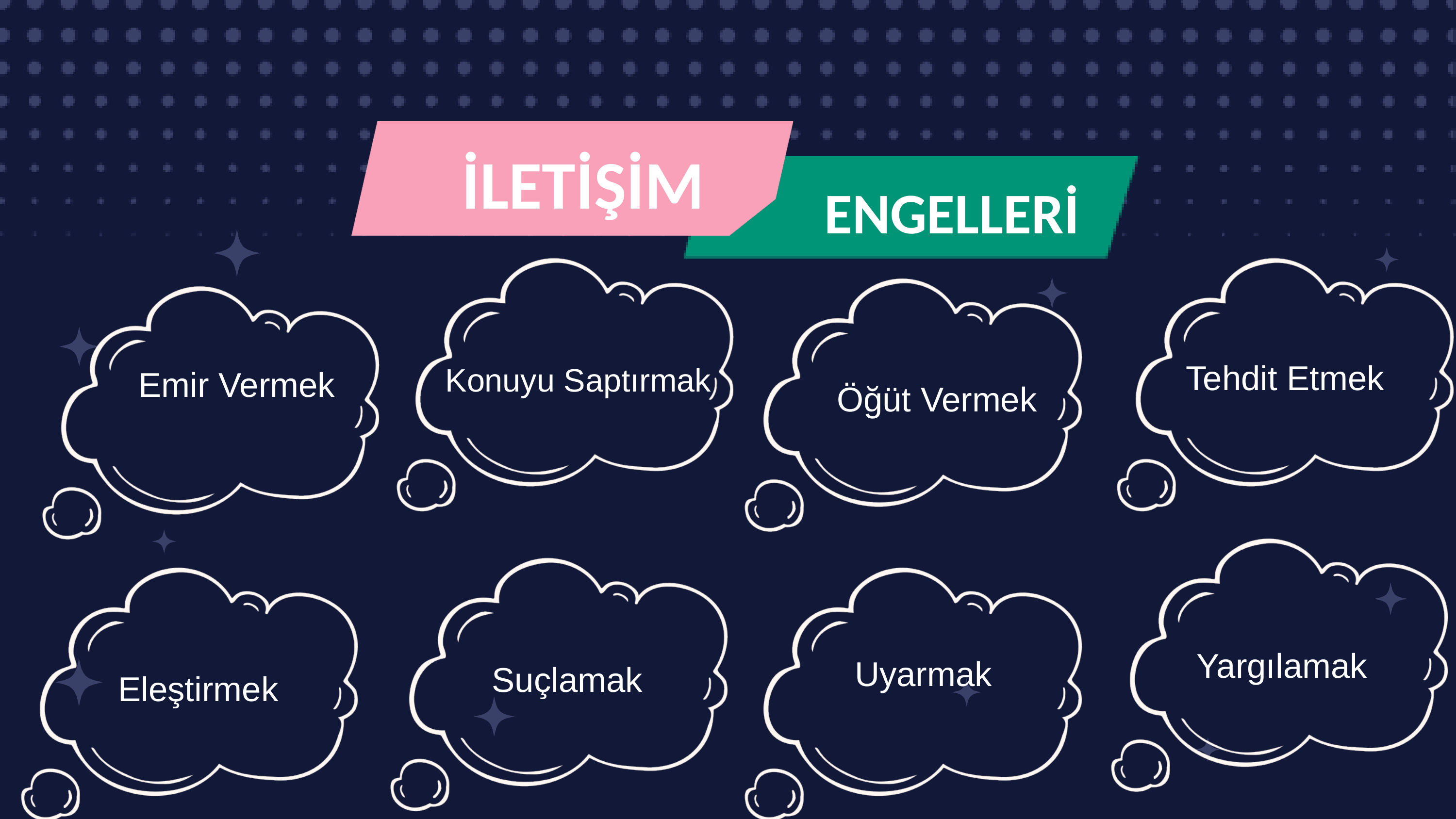

İLETİŞİM

ENGELLERİ

Tehdit Etmek
Konuyu Saptırmak
Emir Vermek
Öğüt Vermek

Yargılamak
Uyarmak
Suçlamak

Eleştirmek